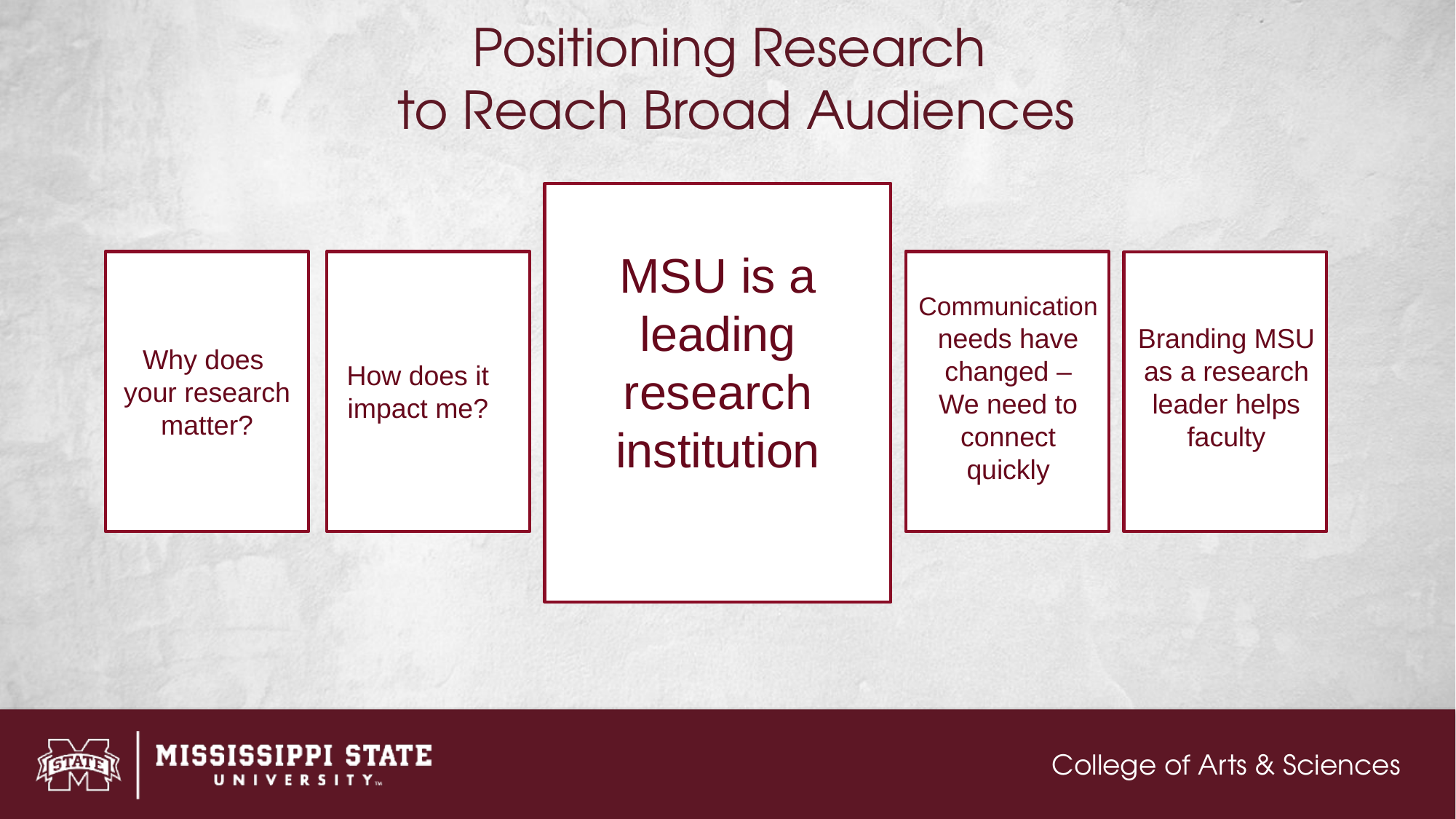

# Positioning Research to Reach Broad Audiences

MSU is a leading research institution
Why does
your research matter?

Communication needs have changed –
We need to connect quickly
Branding MSU as a research leader helps faculty
How does it impact me?